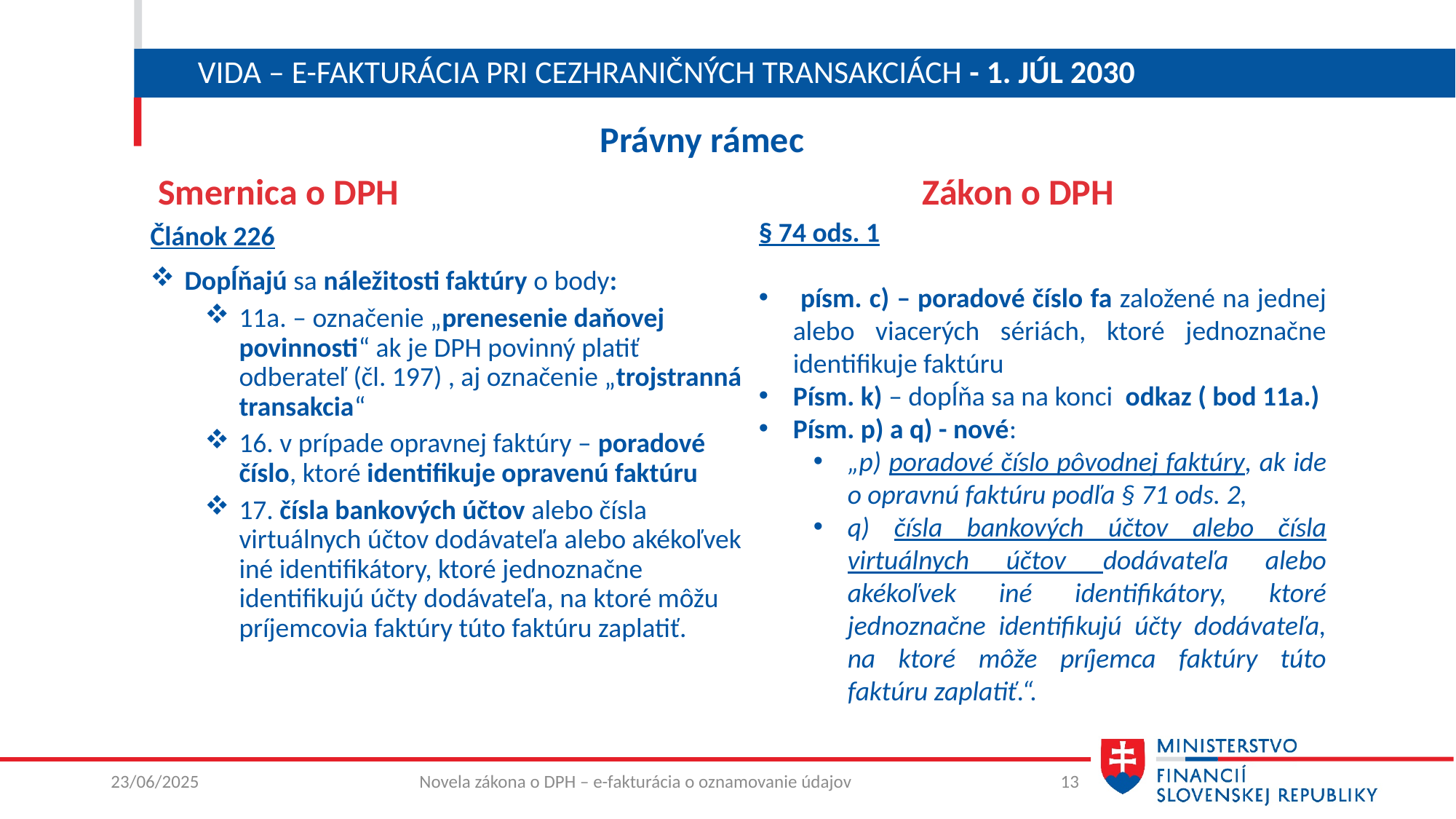

# ViDA – E-fakturácia pri cezhraničných transakciách - 1. júl 2030

                                                      Právny rámec
Smernica o DPH					Zákon o DPH

§ 74 ods. 1

 písm. c) – poradové číslo fa založené na jednej alebo viacerých sériách, ktoré jednoznačne identifikuje faktúru
Písm. k) – dopĺňa sa na konci  odkaz ( bod 11a.)
Písm. p) a q) - nové:
„p) poradové číslo pôvodnej faktúry, ak ide o opravnú faktúru podľa § 71 ods. 2,
q) čísla bankových účtov alebo čísla virtuálnych účtov dodávateľa alebo akékoľvek iné identifikátory, ktoré jednoznačne identifikujú účty dodávateľa, na ktoré môže príjemca faktúry túto faktúru zaplatiť.“.

Článok 226
Dopĺňajú sa náležitosti faktúry o body:
11a. – označenie „prenesenie daňovej povinnosti“ ak je DPH povinný platiť odberateľ (čl. 197) , aj označenie „trojstranná transakcia“
16. v prípade opravnej faktúry – poradové číslo, ktoré identifikuje opravenú faktúru
17. čísla bankových účtov alebo čísla virtuálnych účtov dodávateľa alebo akékoľvek iné identifikátory, ktoré jednoznačne identifikujú účty dodávateľa, na ktoré môžu príjemcovia faktúry túto faktúru zaplatiť.

23/06/2025
Novela zákona o DPH – e-fakturácia o oznamovanie údajov
13